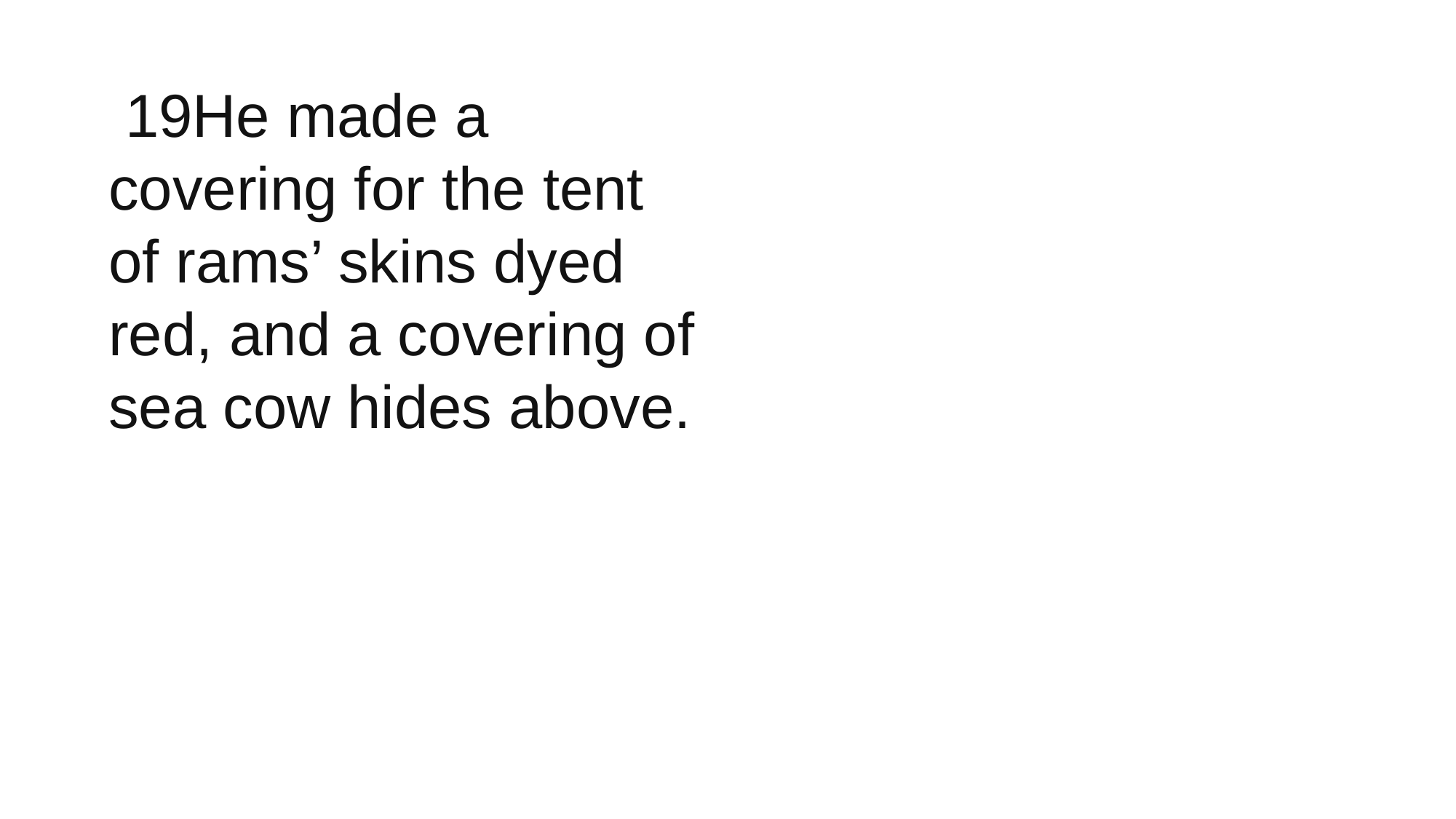

1 Samuel
 19He made a covering for the tent of rams’ skins dyed red, and a covering of sea cow hides above.